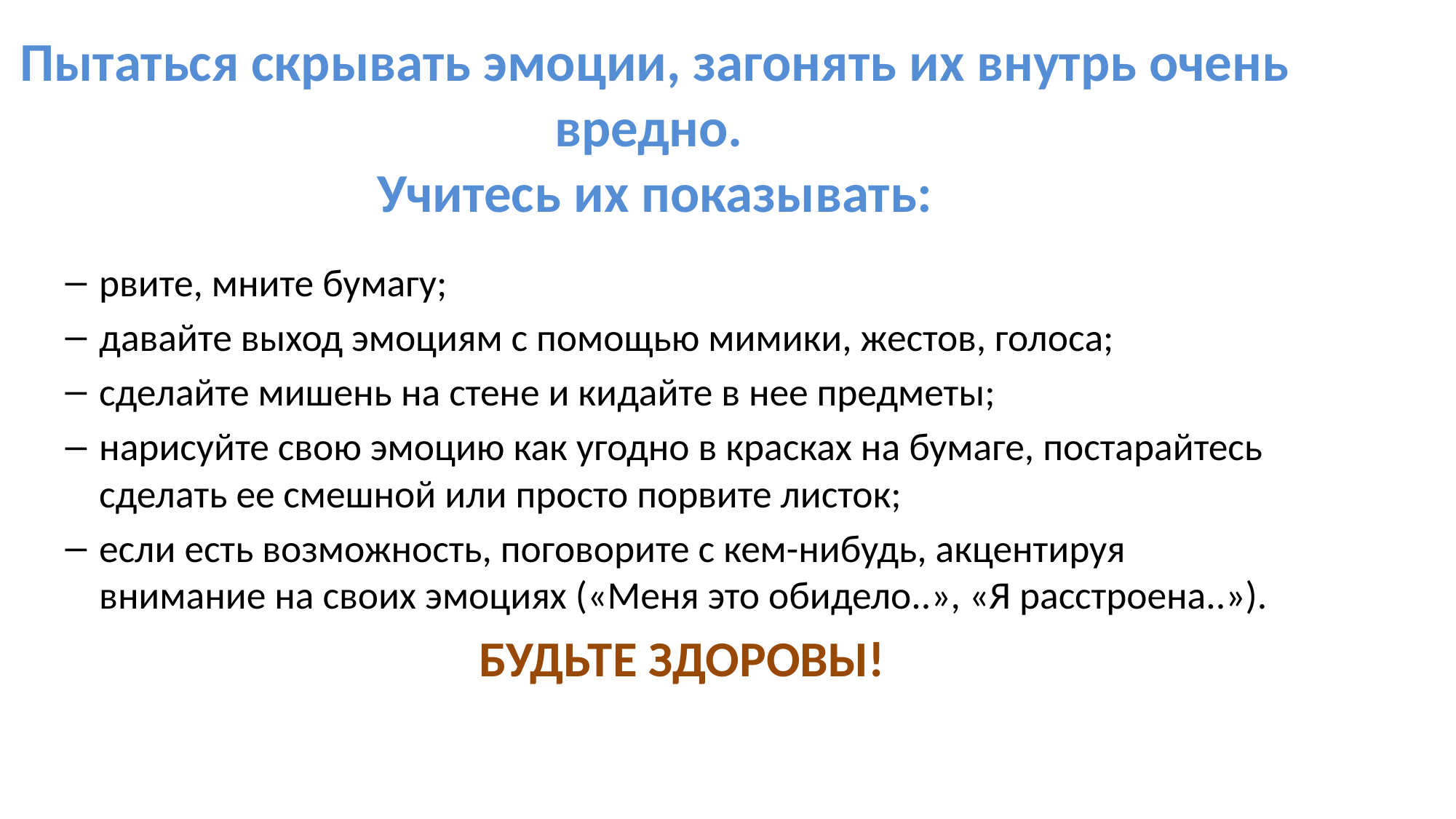

Пытаться скрывать эмоции, загонять их внутрь очень вредно.
Учитесь их показывать:

рвите, мните бумагу;
давайте выход эмоциям с помощью мимики, жестов, голоса;
сделайте мишень на стене и кидайте в нее предметы;
нарисуйте свою эмоцию как угодно в красках на бумаге, постарайтесь сделать ее смешной или просто порвите листок;
если есть возможность, поговорите с кем-нибудь, акцентируя внимание на своих эмоциях («Меня это обидело..», «Я расстроена..»).
БУДЬТЕ ЗДОРОВЫ!